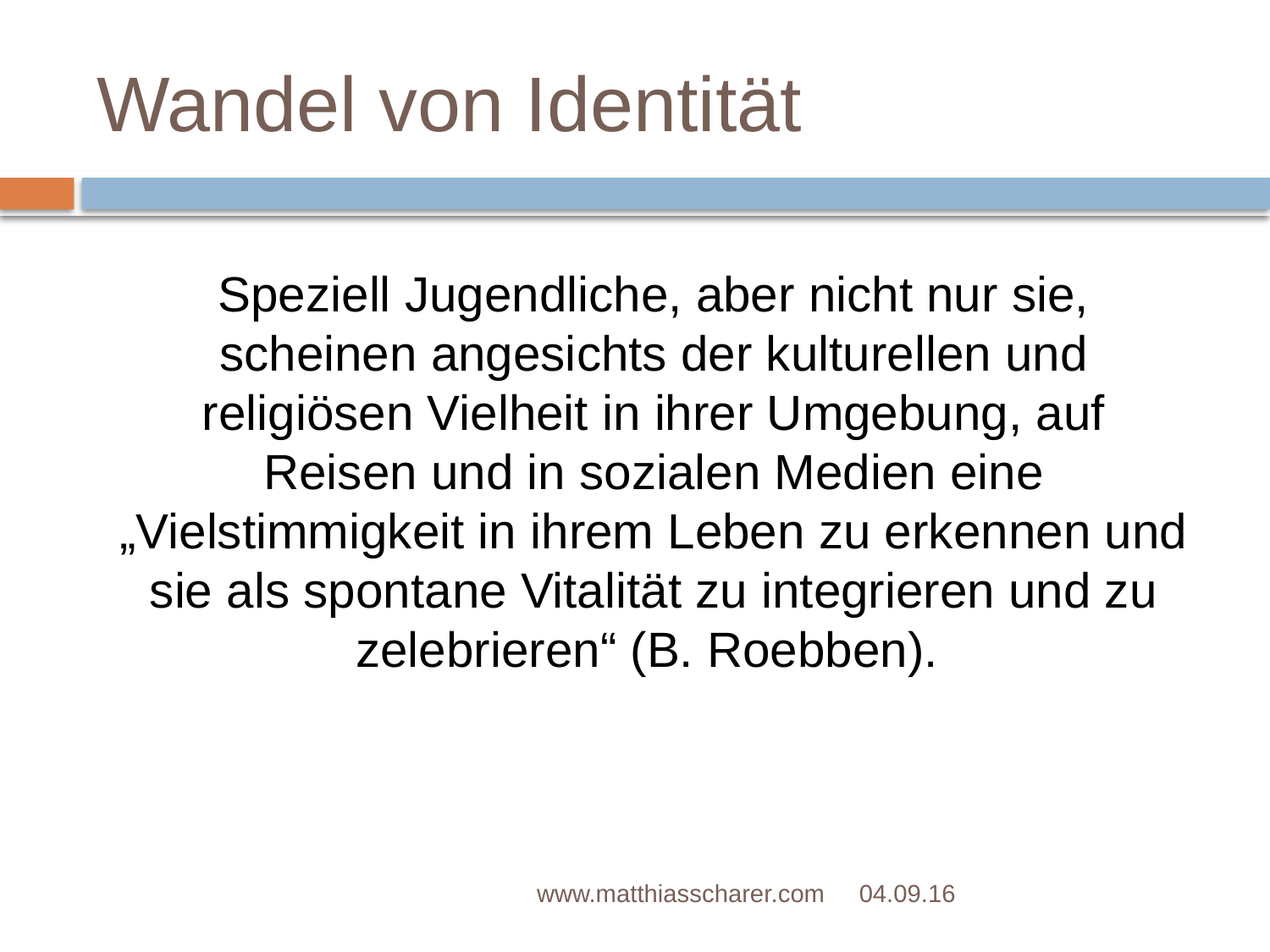

# Wandel von Identität
Speziell Jugendliche, aber nicht nur sie, scheinen angesichts der kulturellen und religiösen Vielheit in ihrer Umgebung, auf Reisen und in sozialen Medien eine „Vielstimmigkeit in ihrem Leben zu erkennen und sie als spontane Vitalität zu integrieren und zu zelebrieren“ (B. Roebben).
www.matthiasscharer.com
04.09.16